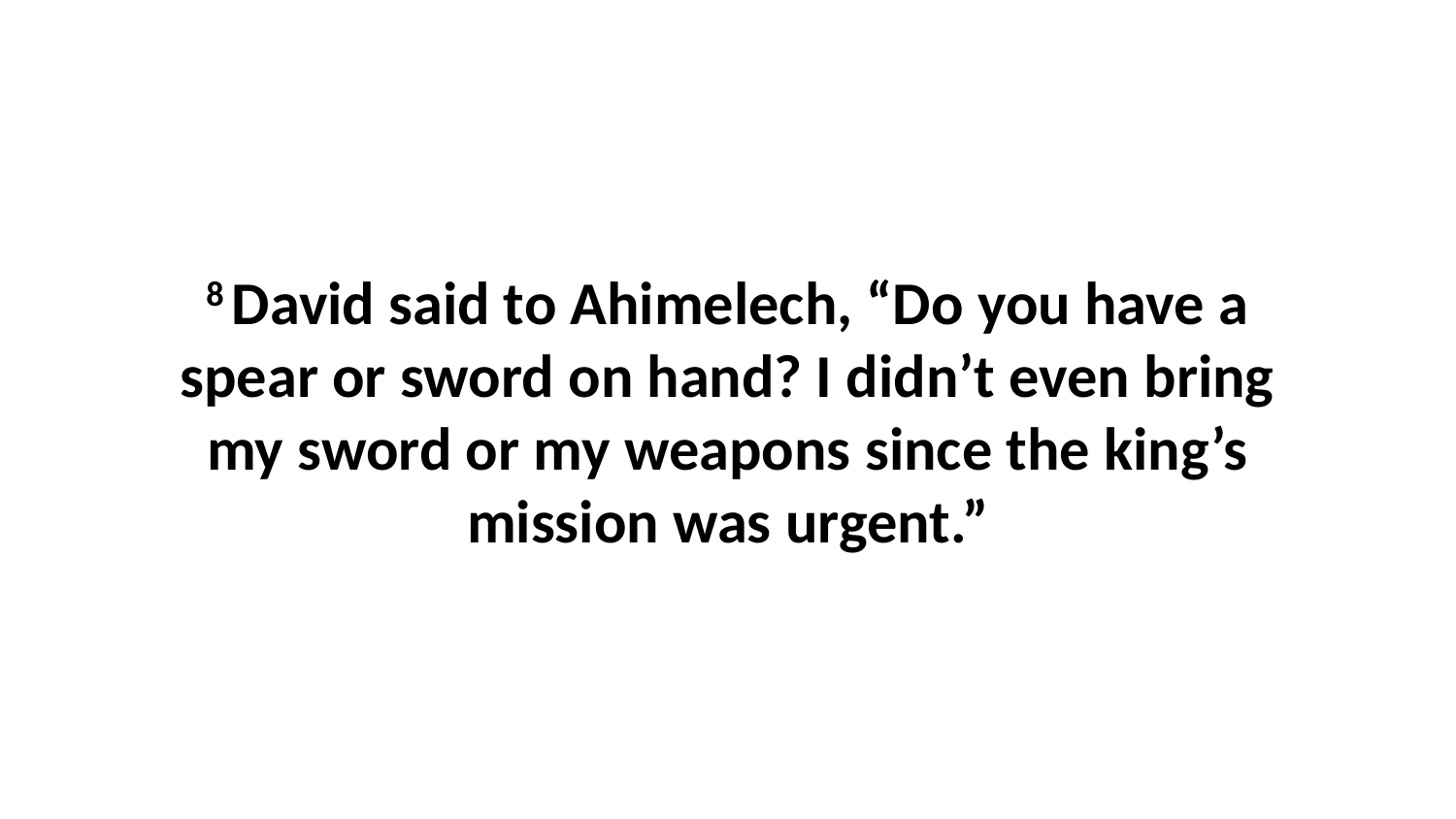

8 David said to Ahimelech, “Do you have a spear or sword on hand? I didn’t even bring my sword or my weapons since the king’s mission was urgent.”